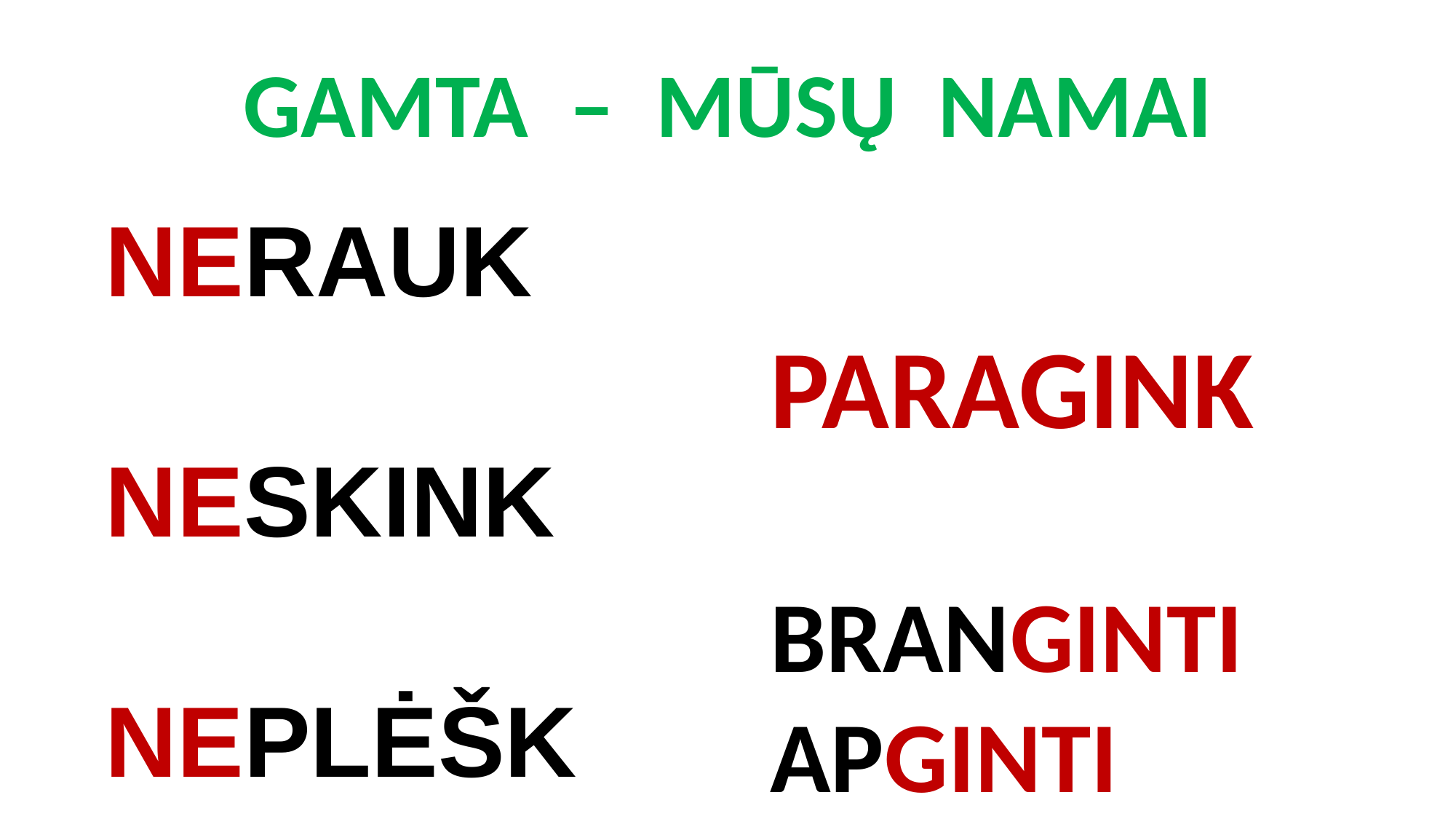

# GAMTA  –  MŪSŲ  NAMAI
NERAUK

NESKINK

NEPLĖŠK

PARAGINK

BRANGINTI
APGINTI